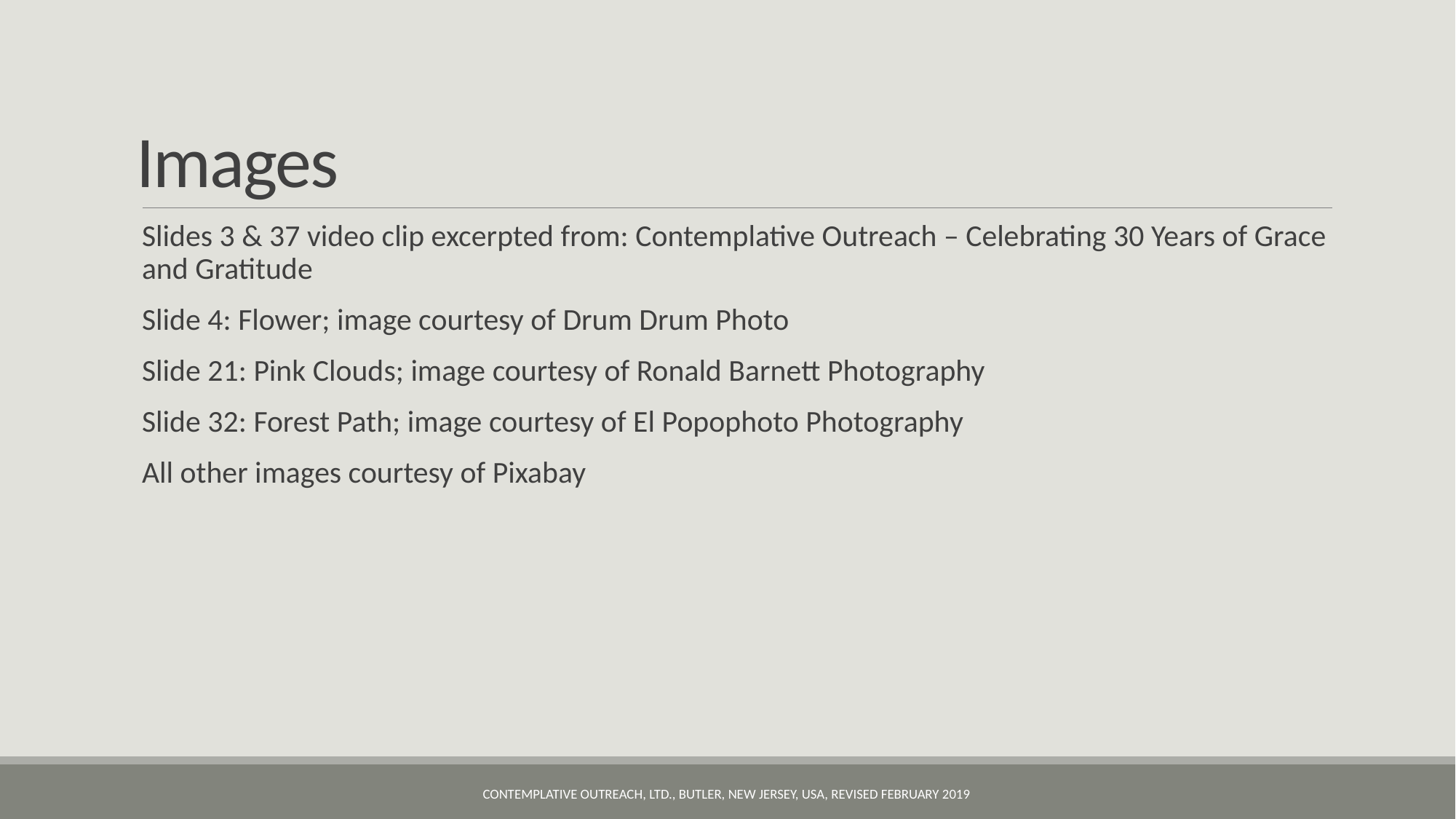

# Images
Slides 3 & 37 video clip excerpted from: Contemplative Outreach – Celebrating 30 Years of Grace and Gratitude
Slide 4: Flower; image courtesy of Drum Drum Photo
Slide 21: Pink Clouds; image courtesy of Ronald Barnett Photography
Slide 32: Forest Path; image courtesy of El Popophoto Photography
All other images courtesy of Pixabay

20
Contemplative Outreach, LTD., Butler, New Jersey, USA, revised February 2019